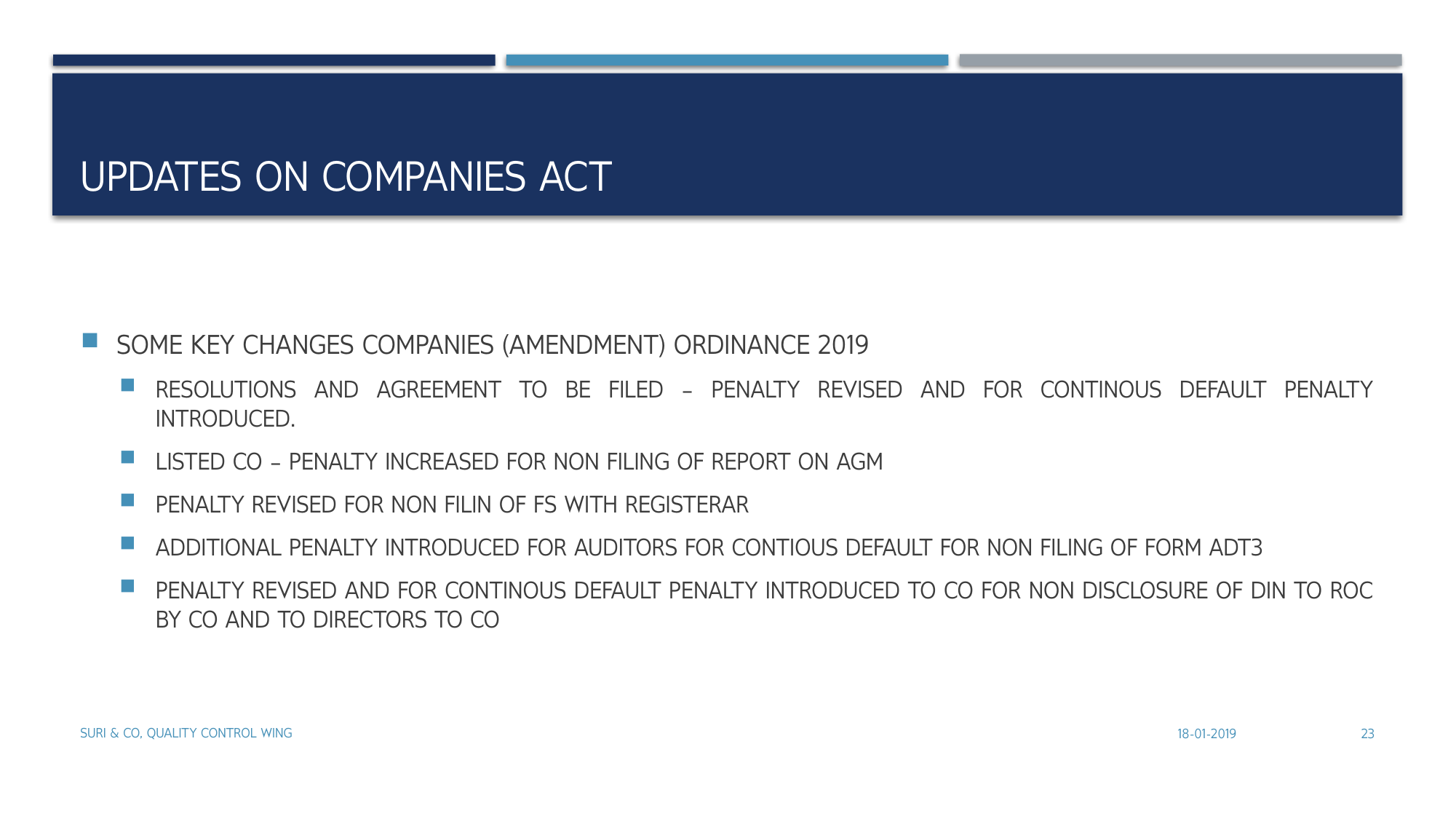

# UPDATES on companies act
SOME KEY CHANGES COMPANIES (AMENDMENT) ORDINANCE 2019
RESOLUTIONS AND AGREEMENT TO BE FILED – PENALTY REVISED AND FOR CONTINOUS DEFAULT PENALTY INTRODUCED.
LISTED CO – PENALTY INCREASED FOR NON FILING OF REPORT ON AGM
PENALTY REVISED FOR NON FILIN OF FS WITH REGISTERAR
ADDITIONAL PENALTY INTRODUCED FOR AUDITORS FOR CONTIOUS DEFAULT FOR NON FILING OF FORM ADT3
PENALTY REVISED AND FOR CONTINOUS DEFAULT PENALTY INTRODUCED TO CO FOR NON DISCLOSURE OF DIN TO ROC BY CO AND TO DIRECTORS TO CO
Suri & Co, Quality Control Wing
18-01-2019
23